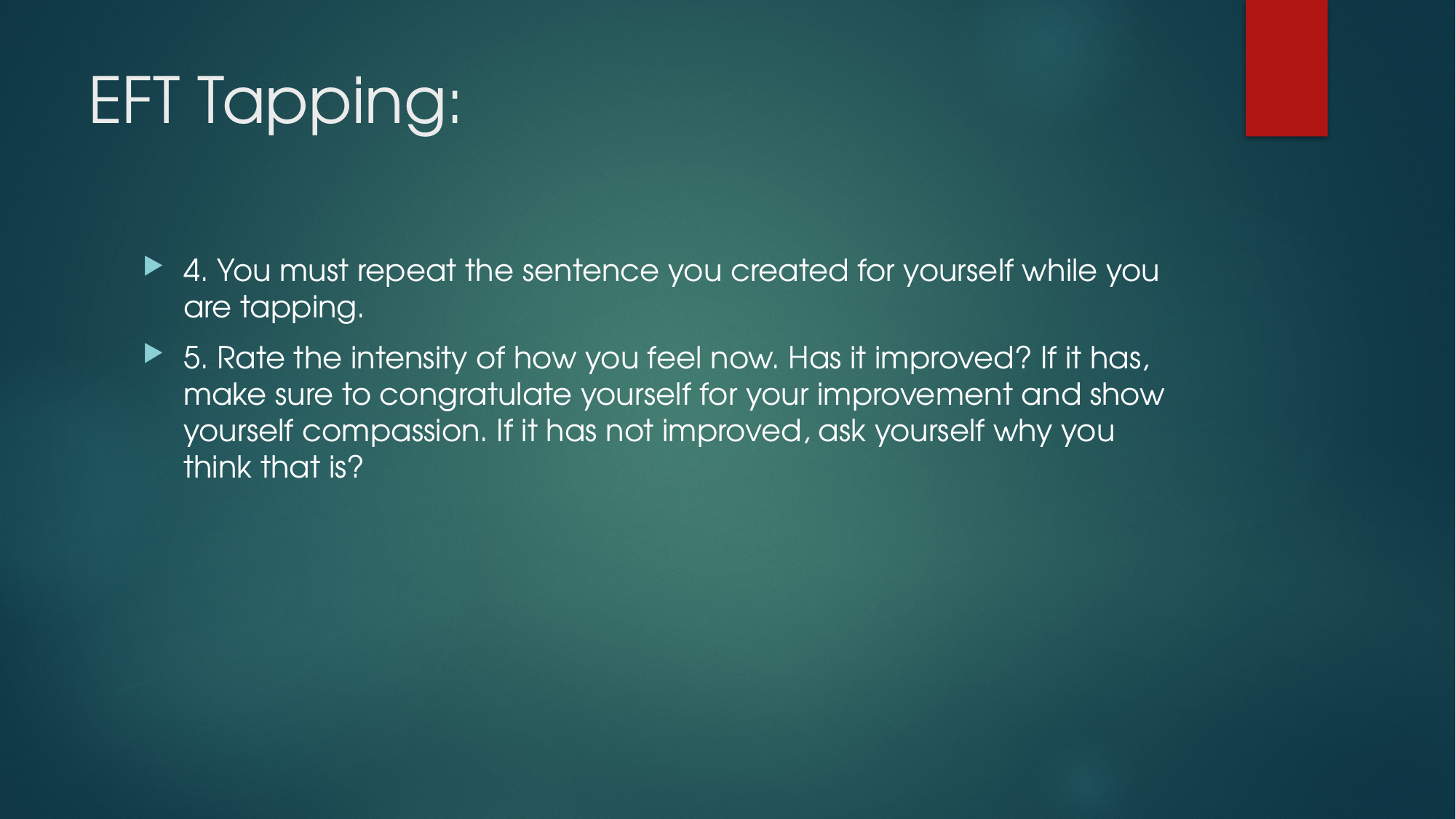

# EFT Tapping:
4. You must repeat the sentence you created for yourself while you are tapping.
5. Rate the intensity of how you feel now. Has it improved? If it has, make sure to congratulate yourself for your improvement and show yourself compassion. If it has not improved, ask yourself why you think that is?